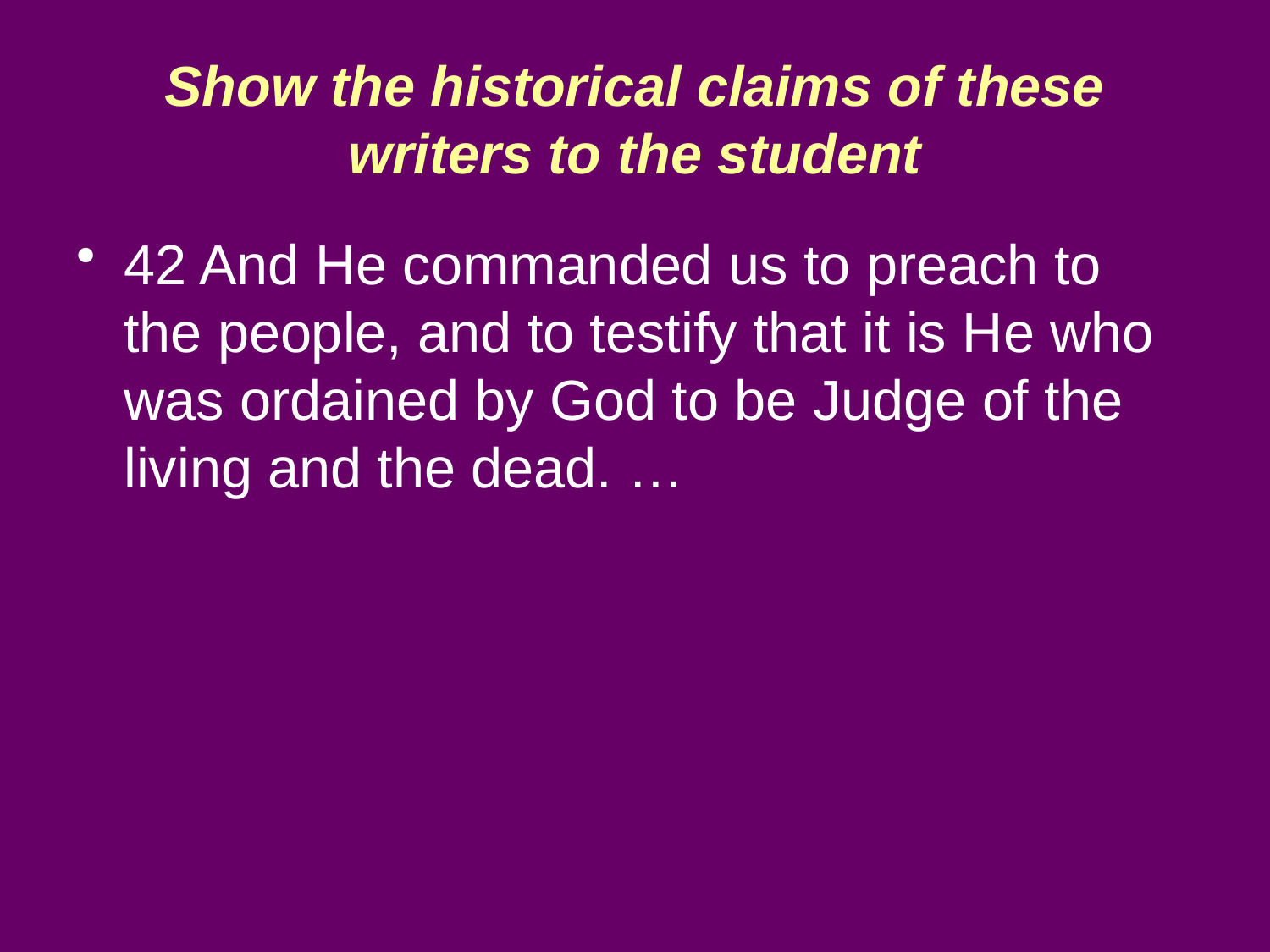

# Show the historical claims of these writers to the student
42 And He commanded us to preach to the people, and to testify that it is He who was ordained by God to be Judge of the living and the dead. …